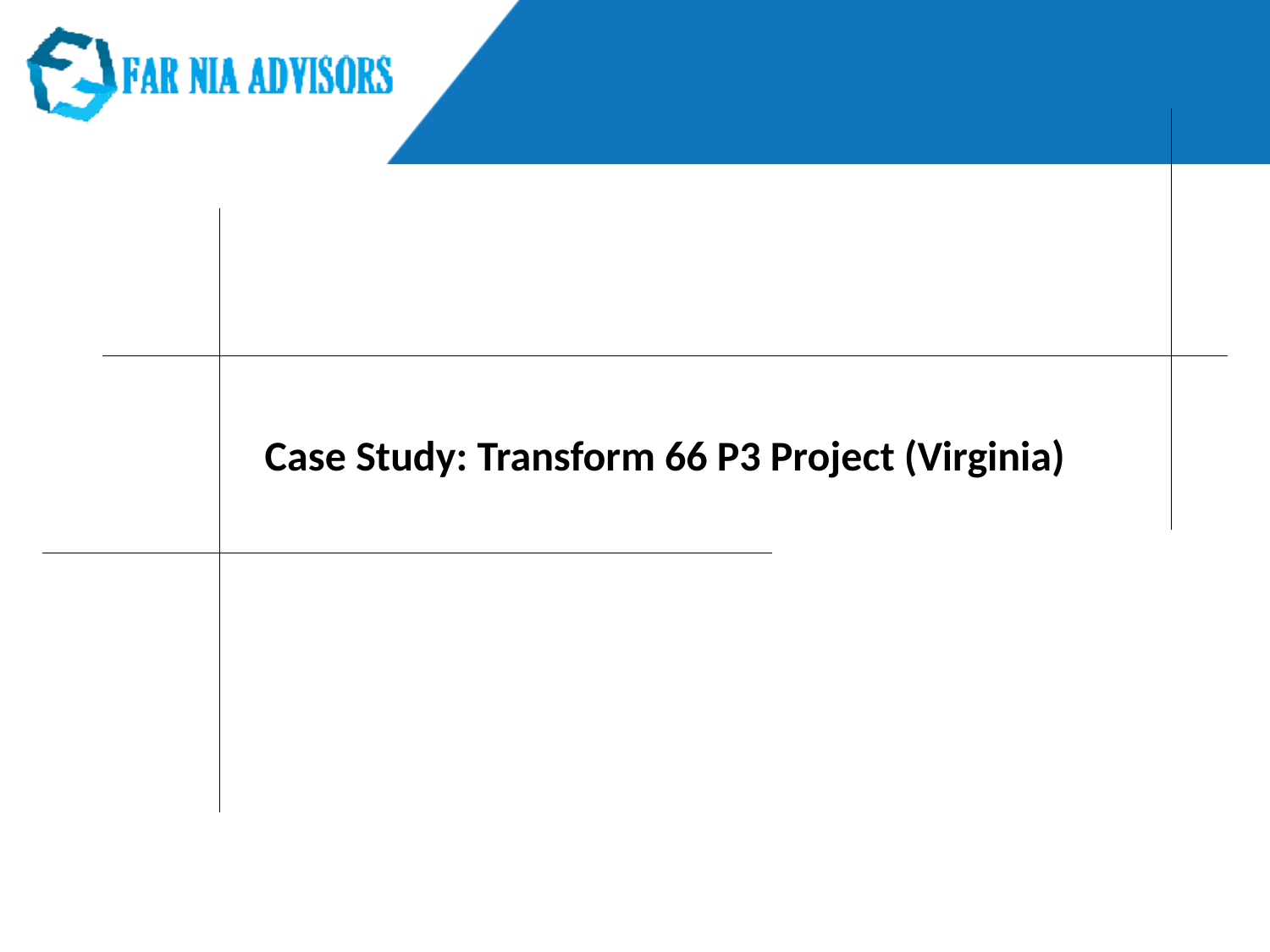

#
Case Study: Transform 66 P3 Project (Virginia)